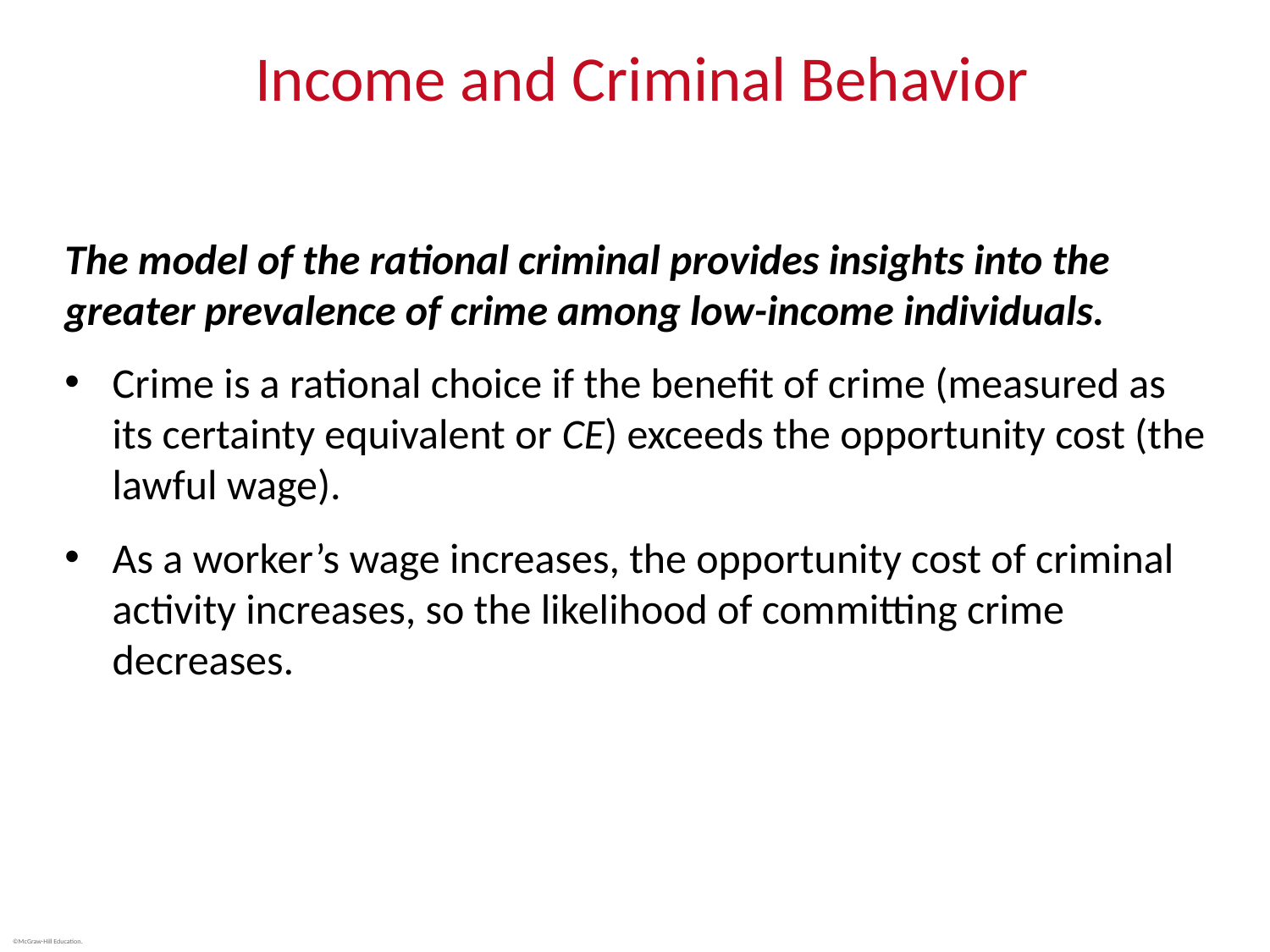

# Income and Criminal Behavior
The model of the rational criminal provides insights into the greater prevalence of crime among low-income individuals.
Crime is a rational choice if the benefit of crime (measured as its certainty equivalent or CE) exceeds the opportunity cost (the lawful wage).
As a worker’s wage increases, the opportunity cost of criminal activity increases, so the likelihood of committing crime decreases.